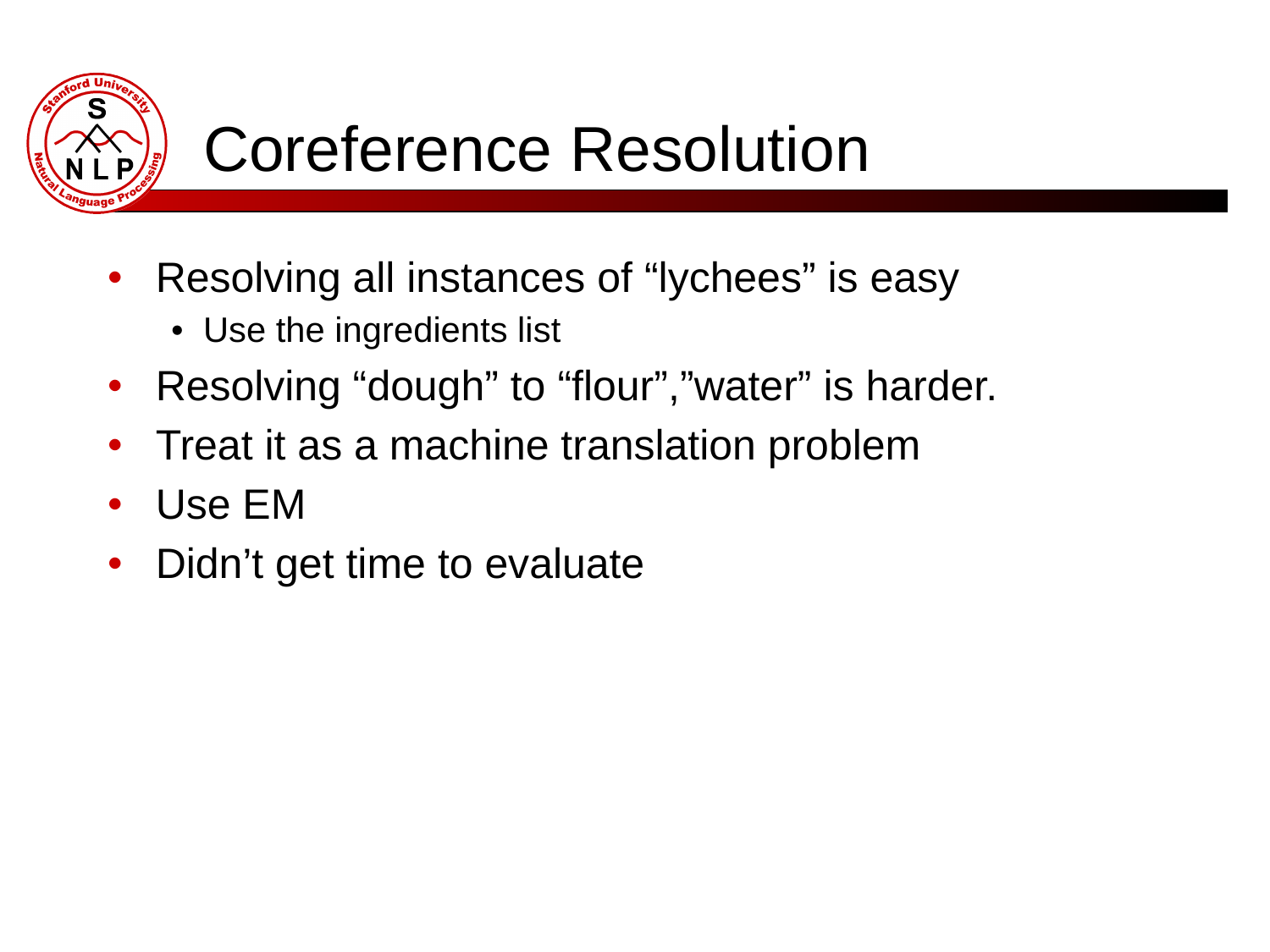

# Coreference Resolution
Resolving all instances of “lychees” is easy
Use the ingredients list
Resolving “dough” to “flour”,”water” is harder.
Treat it as a machine translation problem
Use EM
Didn’t get time to evaluate